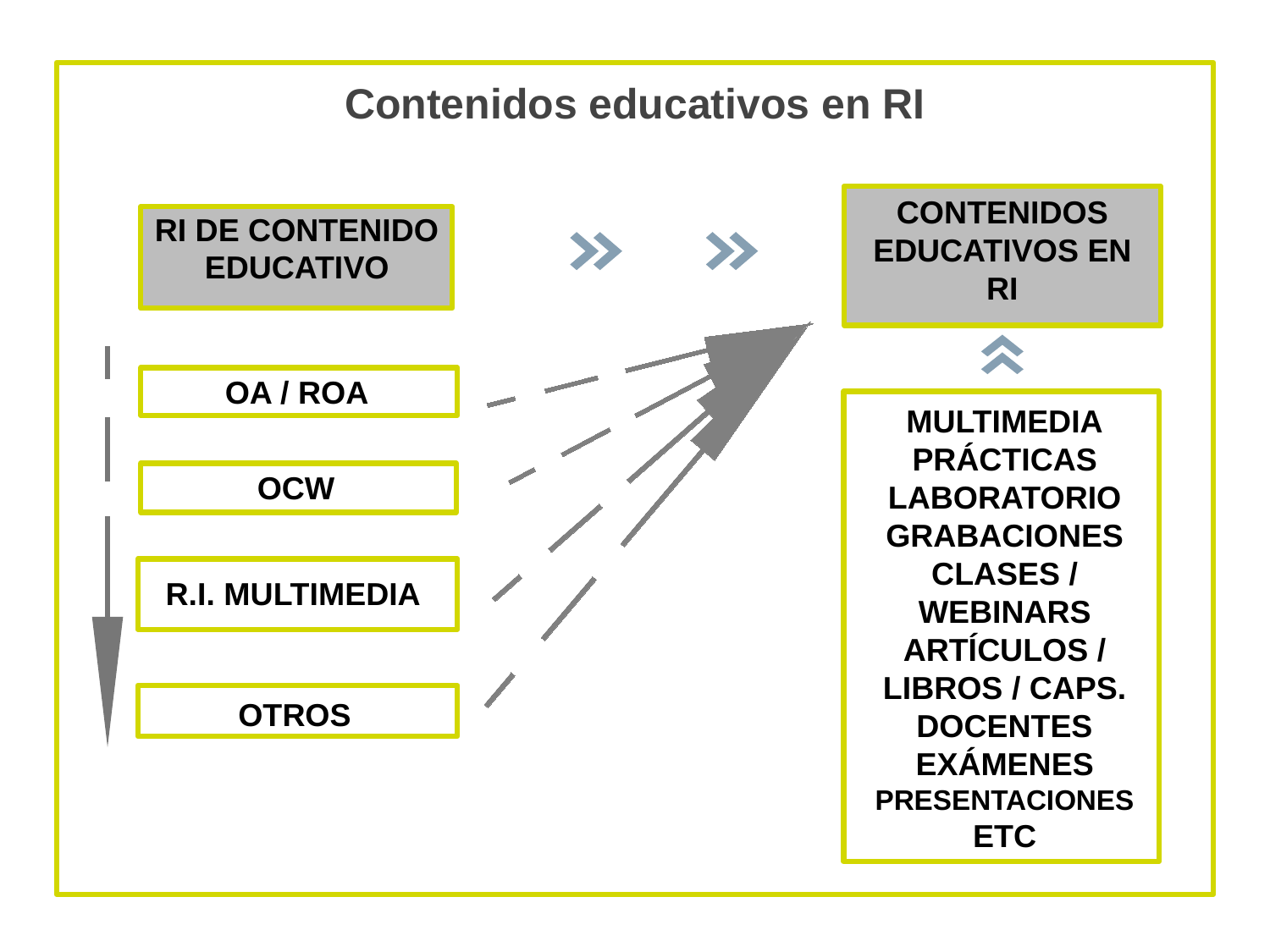

Contenidos educativos en RI

CONTENIDOS EDUCATIVOS EN RI

RI DE CONTENIDO EDUCATIVO

OA / ROA
MULTIMEDIA
PRÁCTICAS LABORATORIO
GRABACIONES CLASES / WEBINARS
ARTÍCULOS / LIBROS / CAPS. DOCENTES
EXÁMENES
PRESENTACIONES
ETC

OCW

R.I. MULTIMEDIA
OTROS